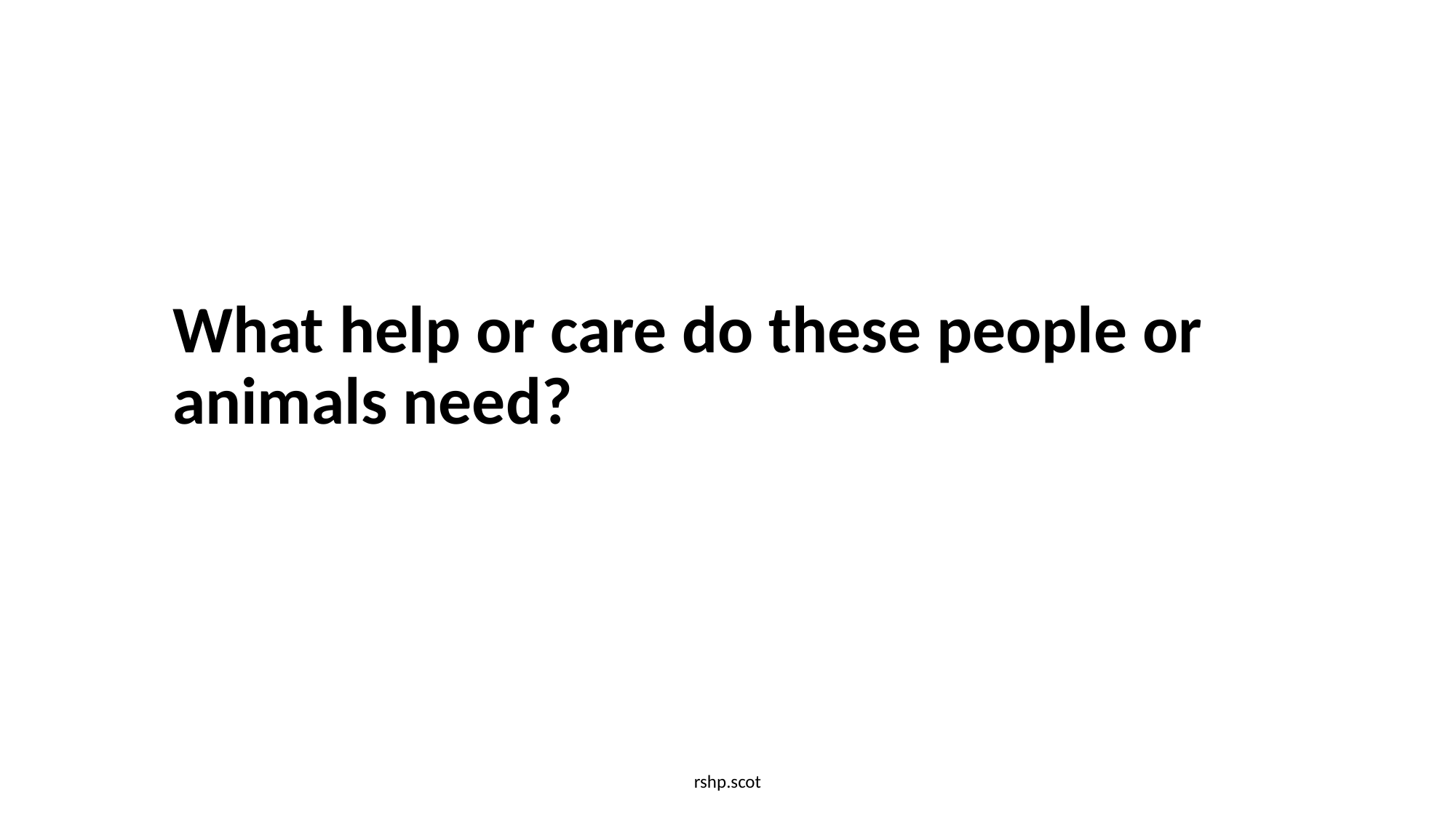

# What help or care do these people or animals need?
rshp.scot